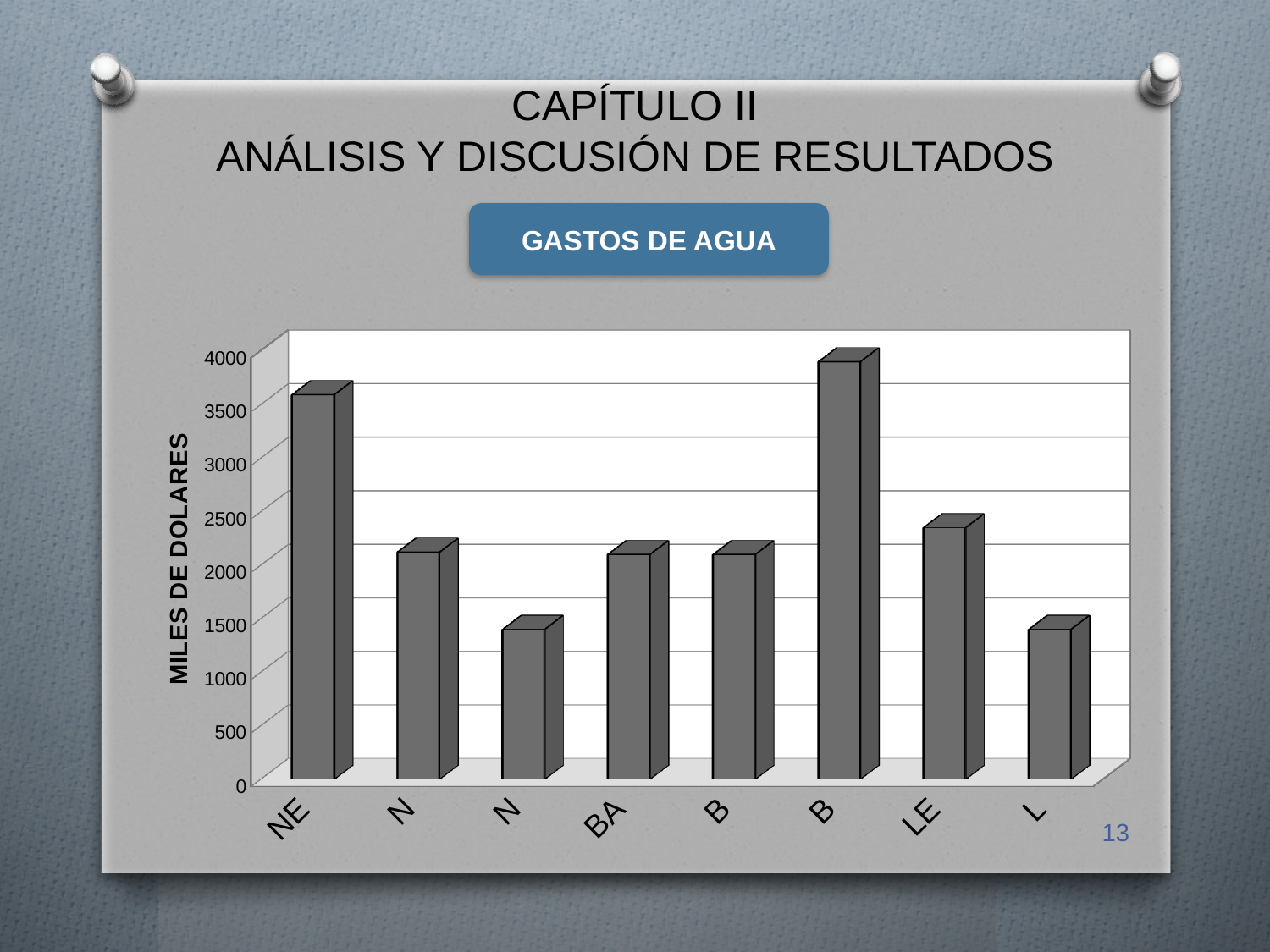

CAPÍTULO II
ANÁLISIS Y DISCUSIÓN DE RESULTADOS

GASTOS DE AGUA

[unsupported chart]

13